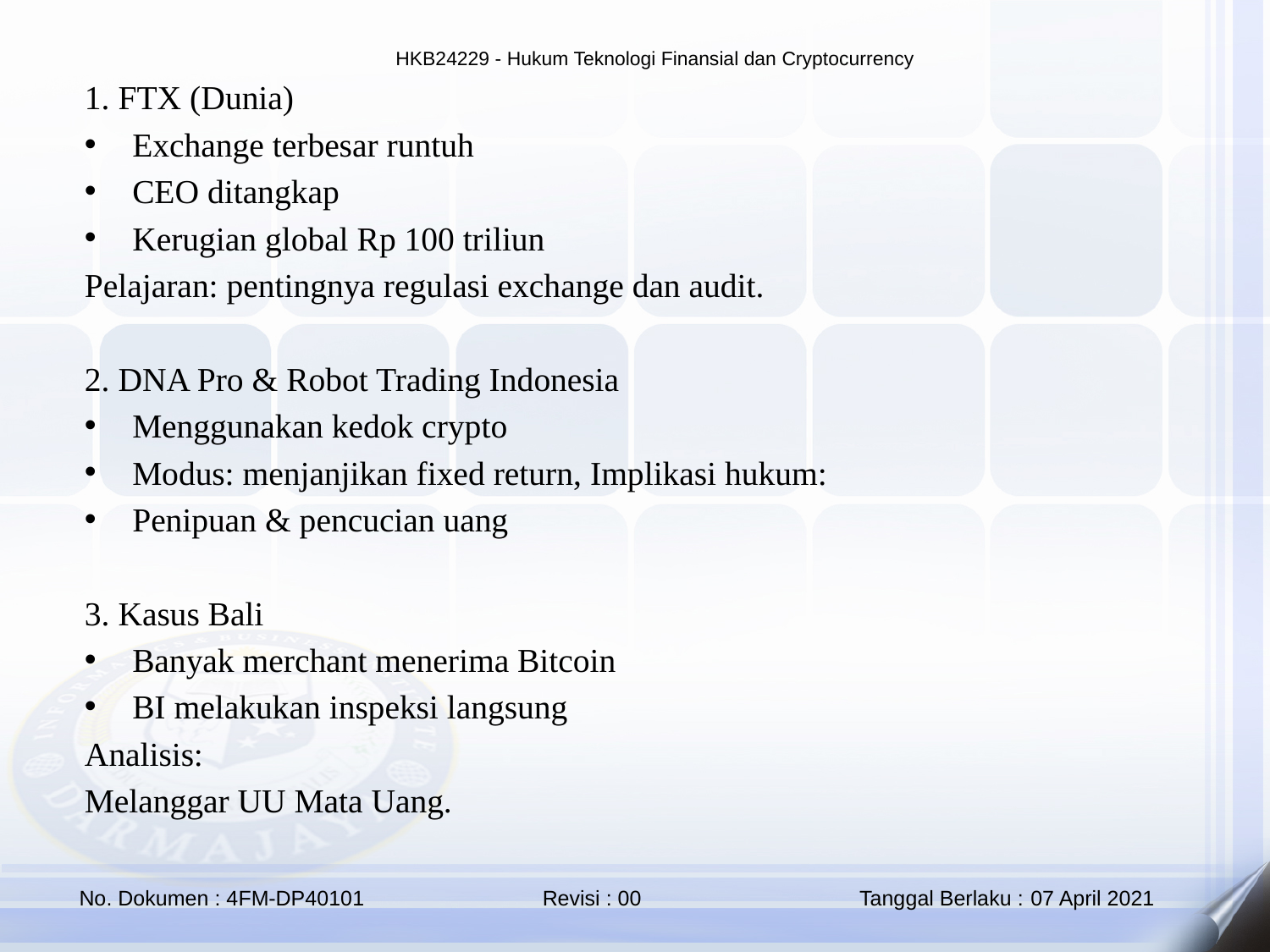

1. FTX (Dunia)
Exchange terbesar runtuh
CEO ditangkap
Kerugian global Rp 100 triliun
Pelajaran: pentingnya regulasi exchange dan audit.

2. DNA Pro & Robot Trading Indonesia
Menggunakan kedok crypto
Modus: menjanjikan fixed return, Implikasi hukum:
Penipuan & pencucian uang

3. Kasus Bali
Banyak merchant menerima Bitcoin
BI melakukan inspeksi langsung
Analisis:
Melanggar UU Mata Uang.